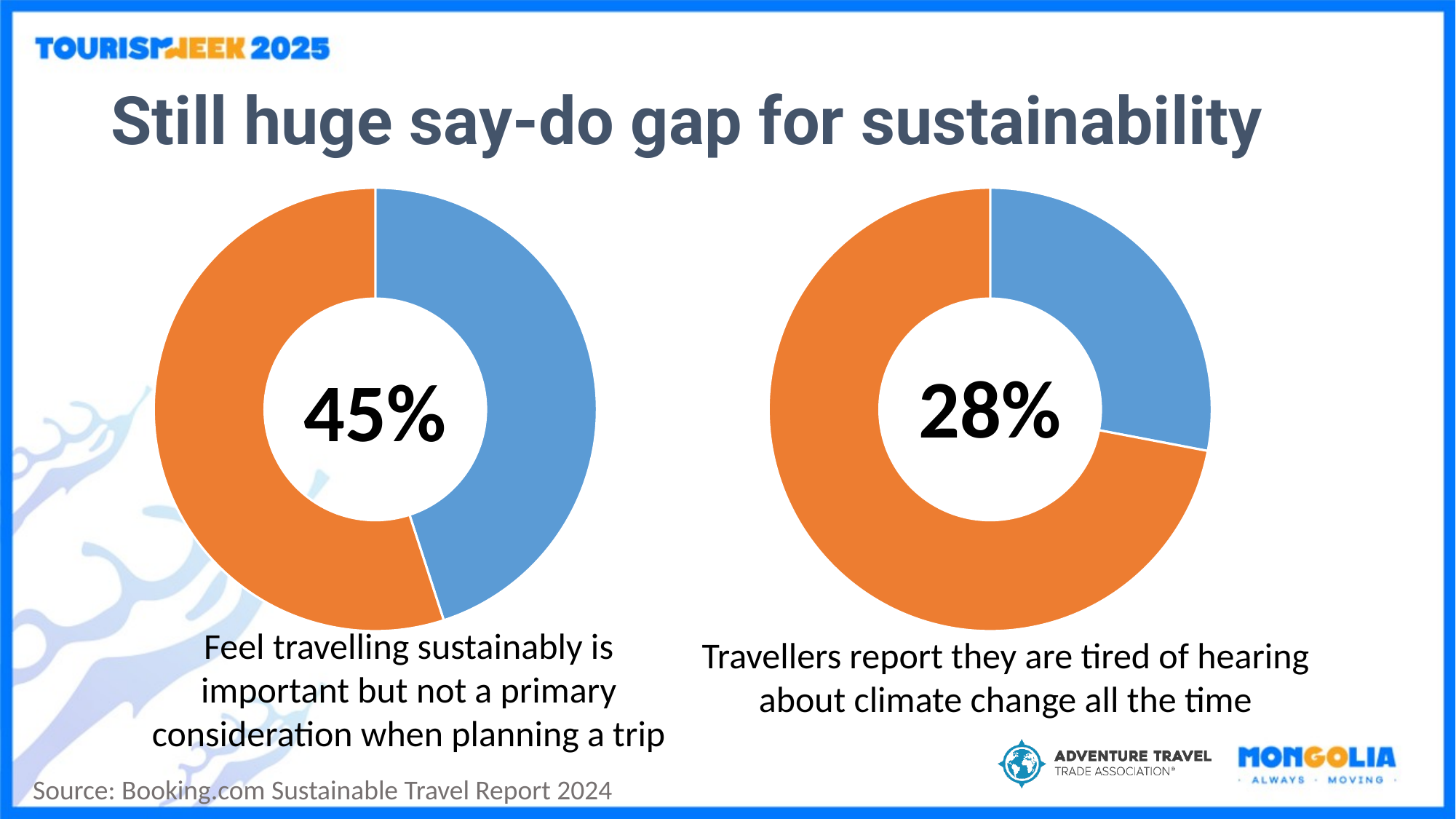

# Still huge say-do gap for sustainability

### Chart

| Category | Sales |
|---|---|
| 1st Qtr | 45.0 |
| 2nd Qtr | 55.0 |
45%

### Chart

| Category | Sales |
|---|---|
| 1st Qtr | 28.0 |
| 2nd Qtr | 72.0 |
28%
Feel travelling sustainably is important but not a primary consideration when planning a trip
Travellers report they are tired of hearing about climate change all the time
Source: Booking.com Sustainable Travel Report 2024